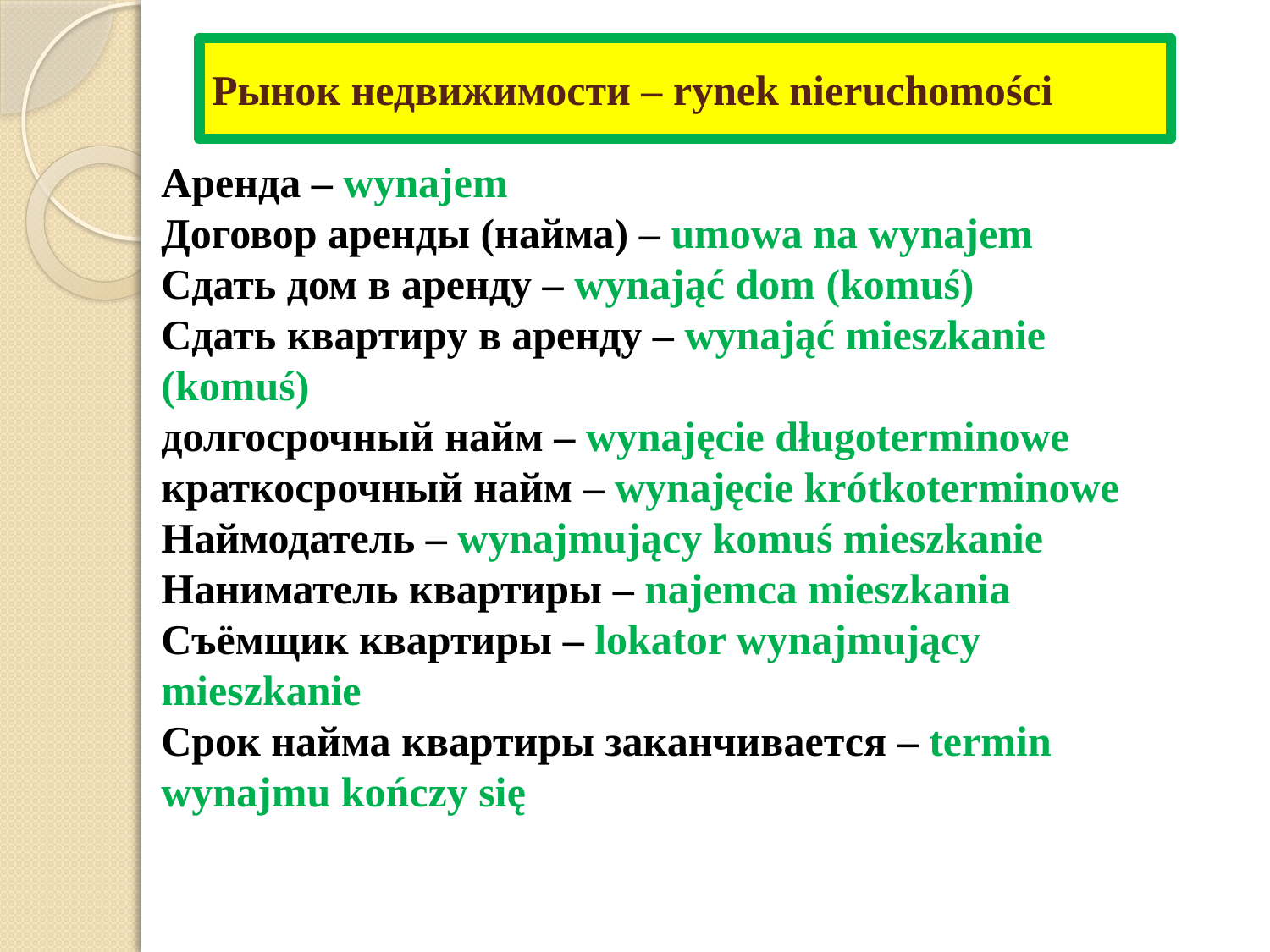

# Рынок недвижимости – rynek nieruchomości
Аренда – wynajem
Договор аренды (найма) – umowa na wynajem
Сдать дом в аренду – wynająć dom (komuś)
Сдать квартиру в аренду – wynająć mieszkanie (komuś)
долгосрочный найм – wynajęcie długoterminowe краткосрочный найм – wynajęcie krótkoterminowe
Наймодатель – wynajmujący komuś mieszkanie
Наниматель квартиры – najemca mieszkania
Съёмщик квартиры – lokator wynajmujący mieszkanie
Срок найма квартиры заканчивается – termin wynajmu kończy się